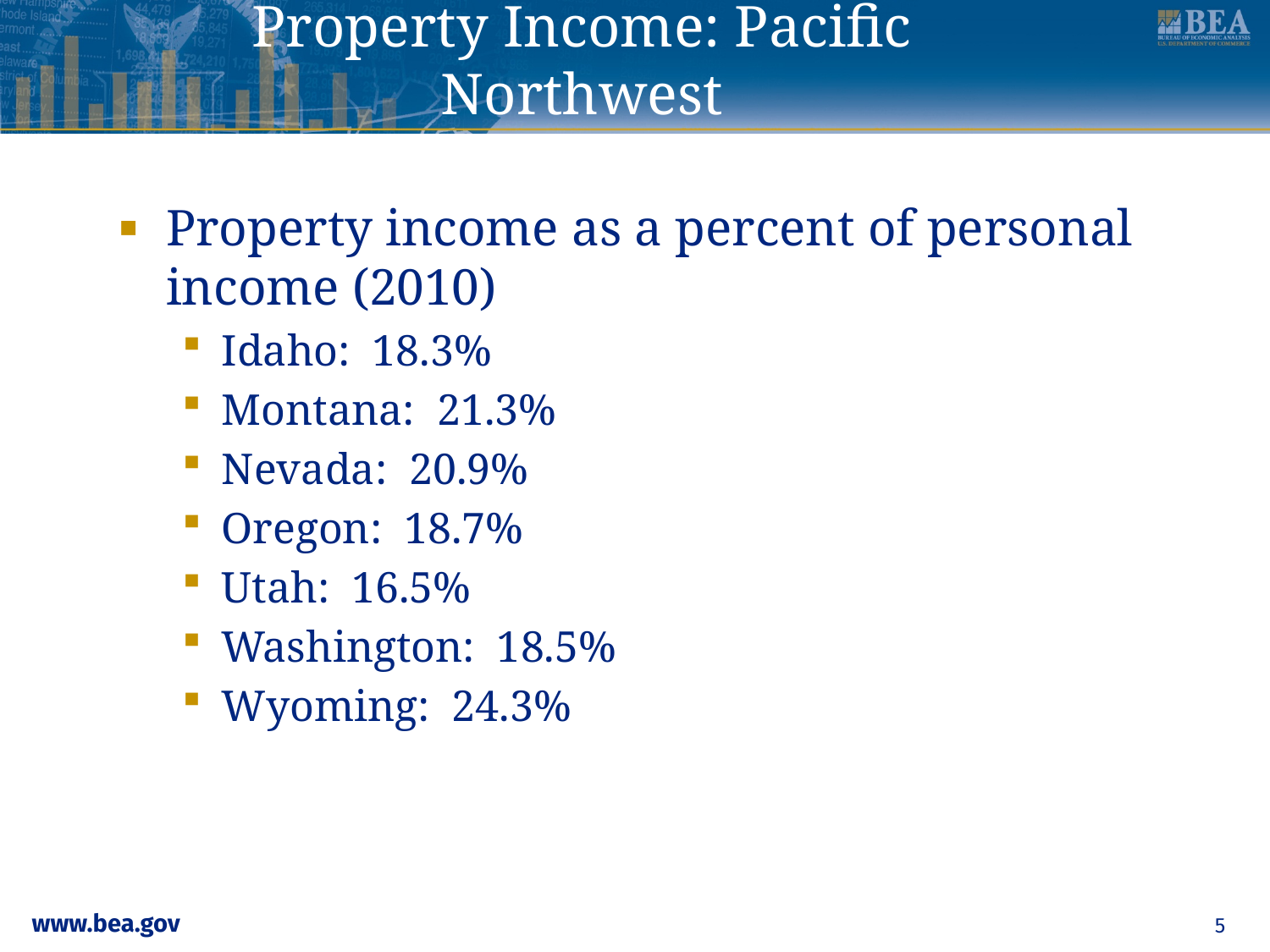

# Property Income: Pacific Northwest
Property income as a percent of personal income (2010)
Idaho:  18.3%
Montana:  21.3%
Nevada:  20.9%
Oregon:  18.7%
Utah:  16.5%
Washington:  18.5%
Wyoming:  24.3%

5